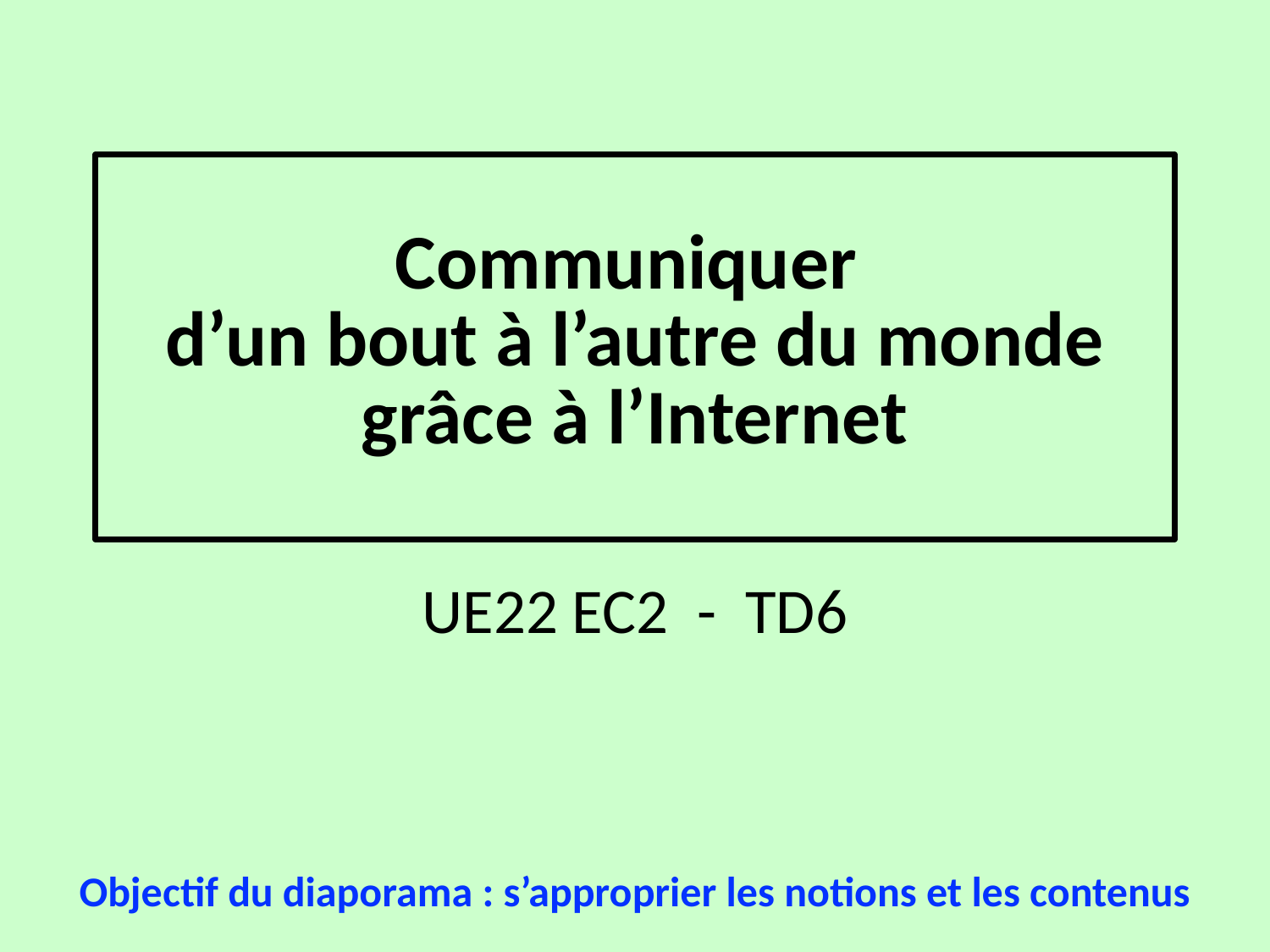

# Communiquer d’un bout à l’autre du monde grâce à l’Internet
UE22 EC2  -  TD6
Objectif du diaporama : s’approprier les notions et les contenus